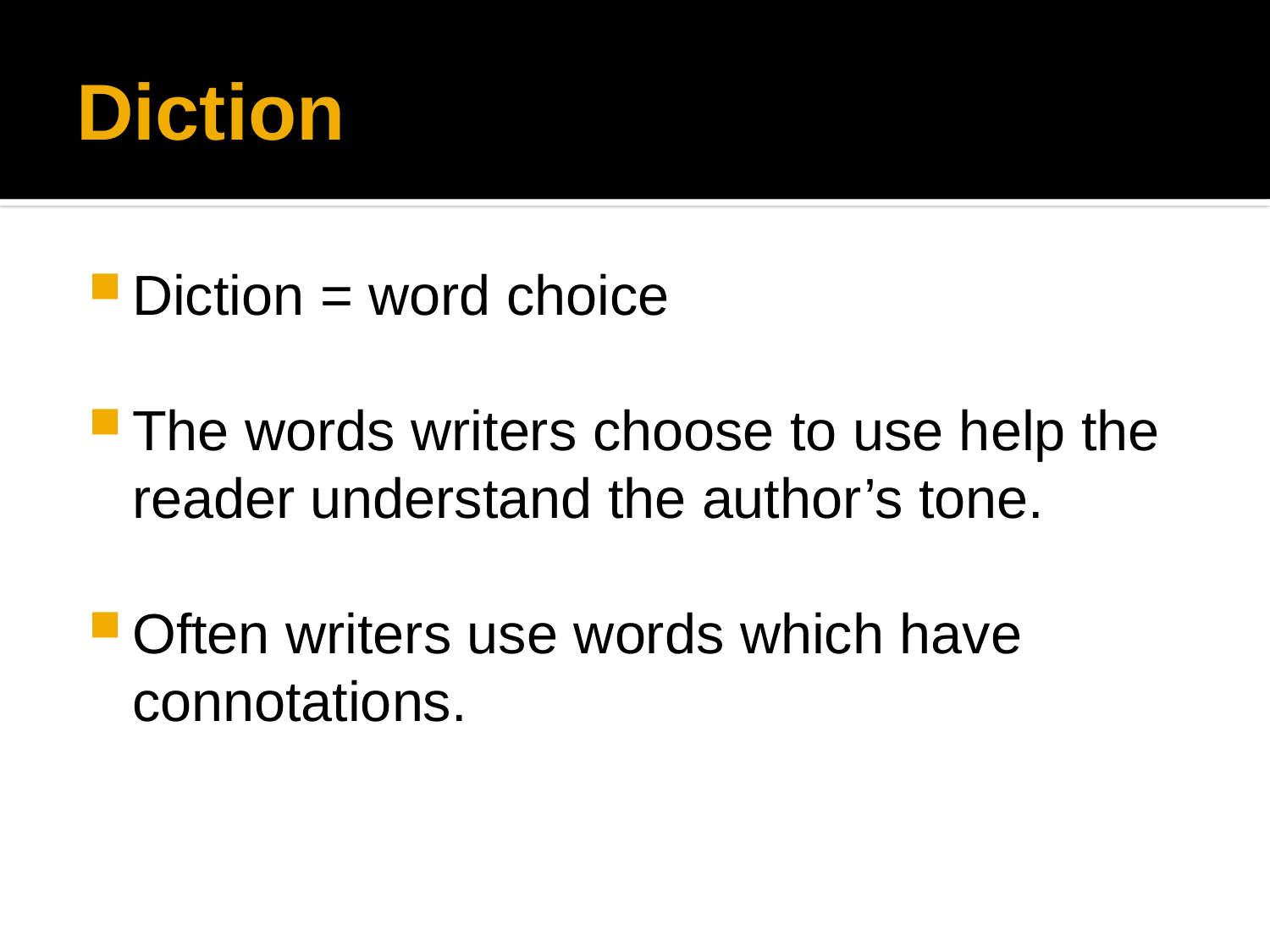

# Diction
Diction = word choice

The words writers choose to use help the reader understand the author’s tone.

Often writers use words which have connotations.